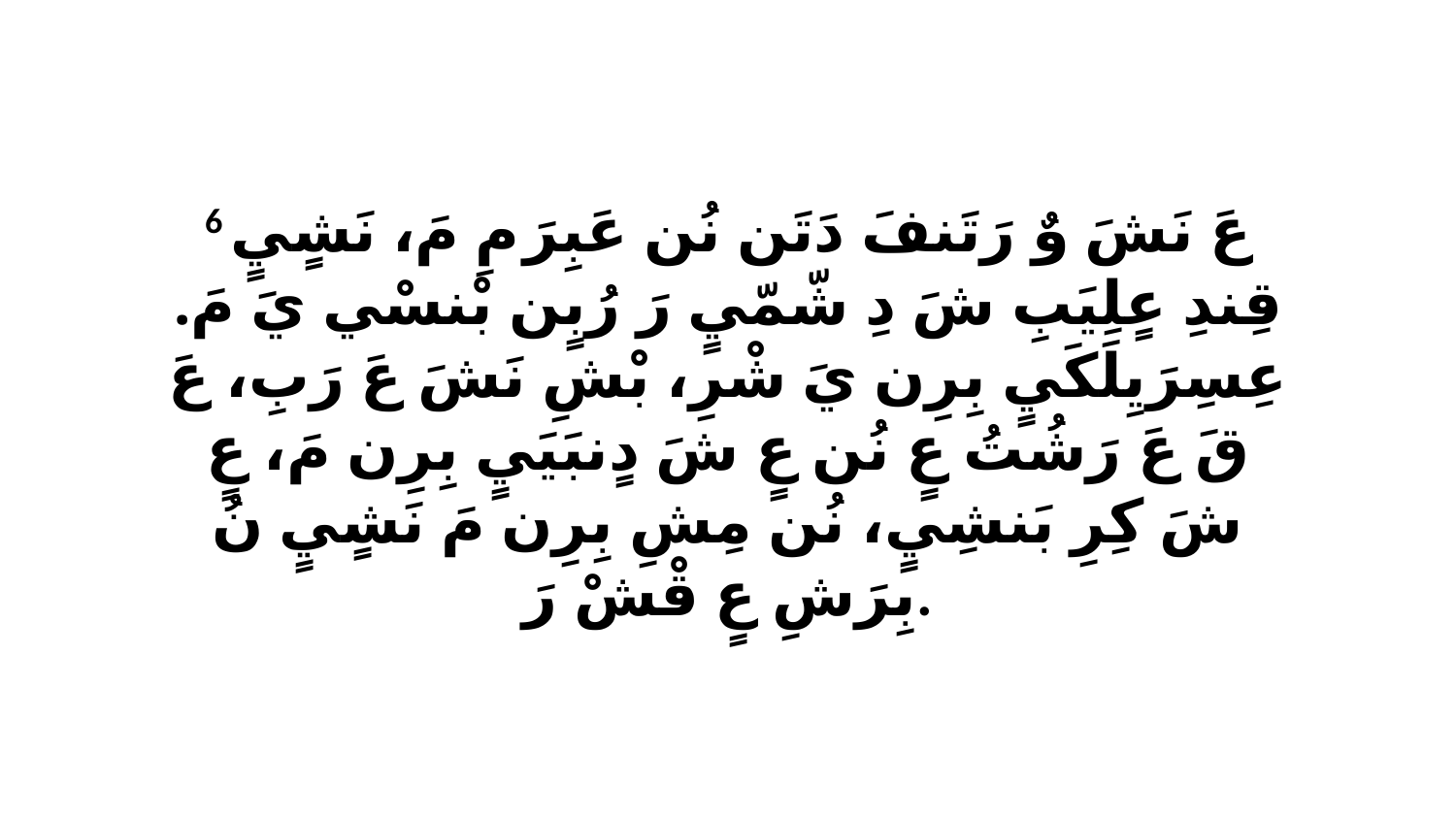

6 عَ نَشَ وٌ رَتَنفَ دَتَن نُن عَبِرَ مِ مَ، نَشٍيٍ قِندِ عٍلِيَبِ شَ دِ شّمّيٍ رَ رُبٍن بْنسْي يَ مَ. عِسِرَيِلَكَيٍ بِرِن يَ شْرِ، بْشِ نَشَ عَ رَبِ، عَ قَ عَ رَشُتُ عٍ نُن عٍ شَ دٍنبَيَيٍ بِرِن مَ، عٍ شَ كِرِ بَنشِيٍ، نُن مِشِ بِرِن مَ نَشٍيٍ نُ بِرَشِ عٍ قْشْ رَ.